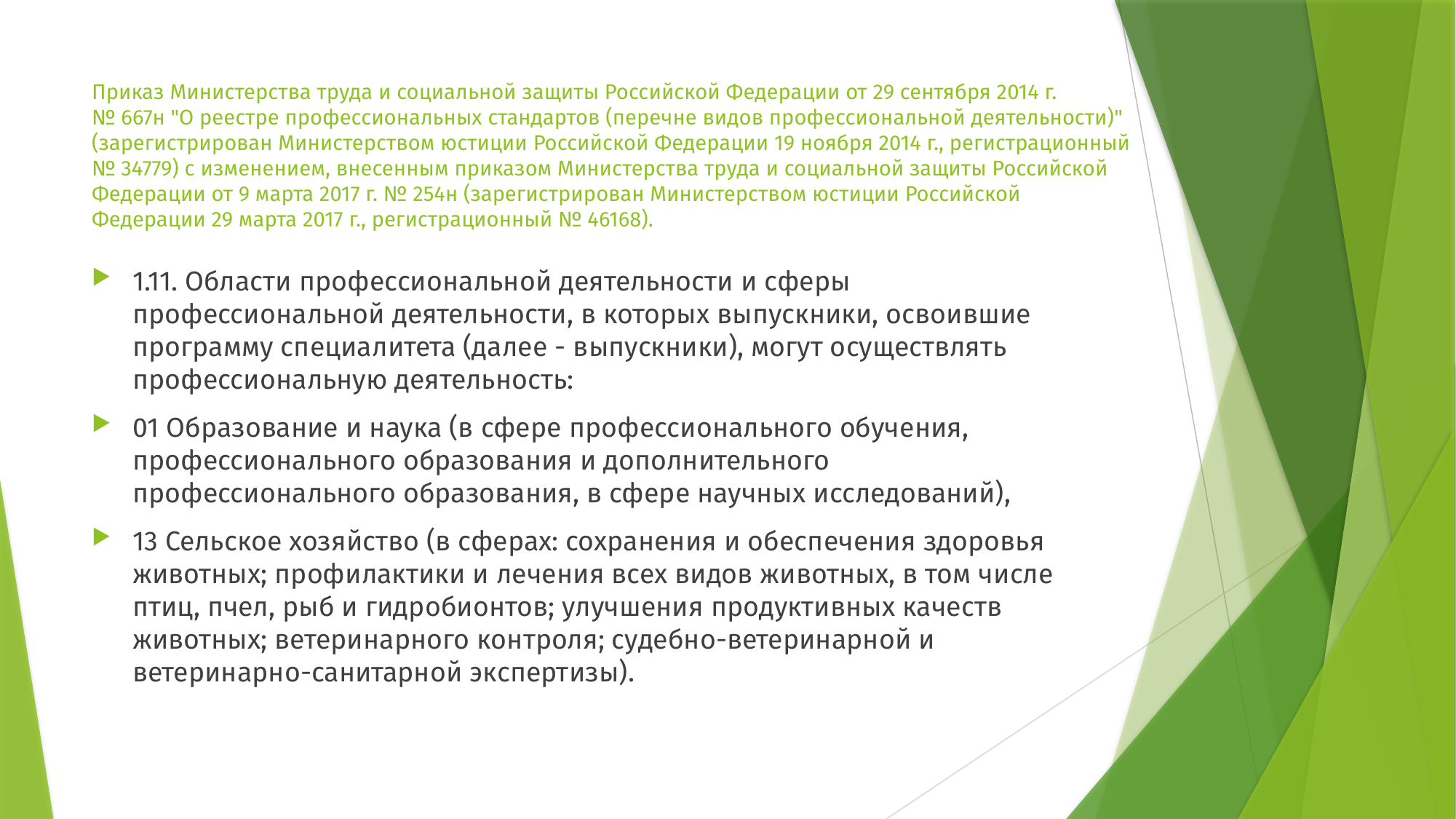

# Приказ Министерства труда и социальной защиты Российской Федерации от 29 сентября 2014 г. № 667н "О реестре профессиональных стандартов (перечне видов профессиональной деятельности)" (зарегистрирован Министерством юстиции Российской Федерации 19 ноября 2014 г., регистрационный № 34779) с изменением, внесенным приказом Министерства труда и социальной защиты Российской Федерации от 9 марта 2017 г. № 254н (зарегистрирован Министерством юстиции Российской Федерации 29 марта 2017 г., регистрационный № 46168).
1.11. Области профессиональной деятельности и сферы профессиональной деятельности, в которых выпускники, освоившие программу специалитета (далее - выпускники), могут осуществлять профессиональную деятельность:
01 Образование и наука (в сфере профессионального обучения, профессионального образования и дополнительного профессионального образования, в сфере научных исследований),
13 Сельское хозяйство (в сферах: сохранения и обеспечения здоровья животных; профилактики и лечения всех видов животных, в том числе птиц, пчел, рыб и гидробионтов; улучшения продуктивных качеств животных; ветеринарного контроля; судебно-ветеринарной и ветеринарно-санитарной экспертизы).